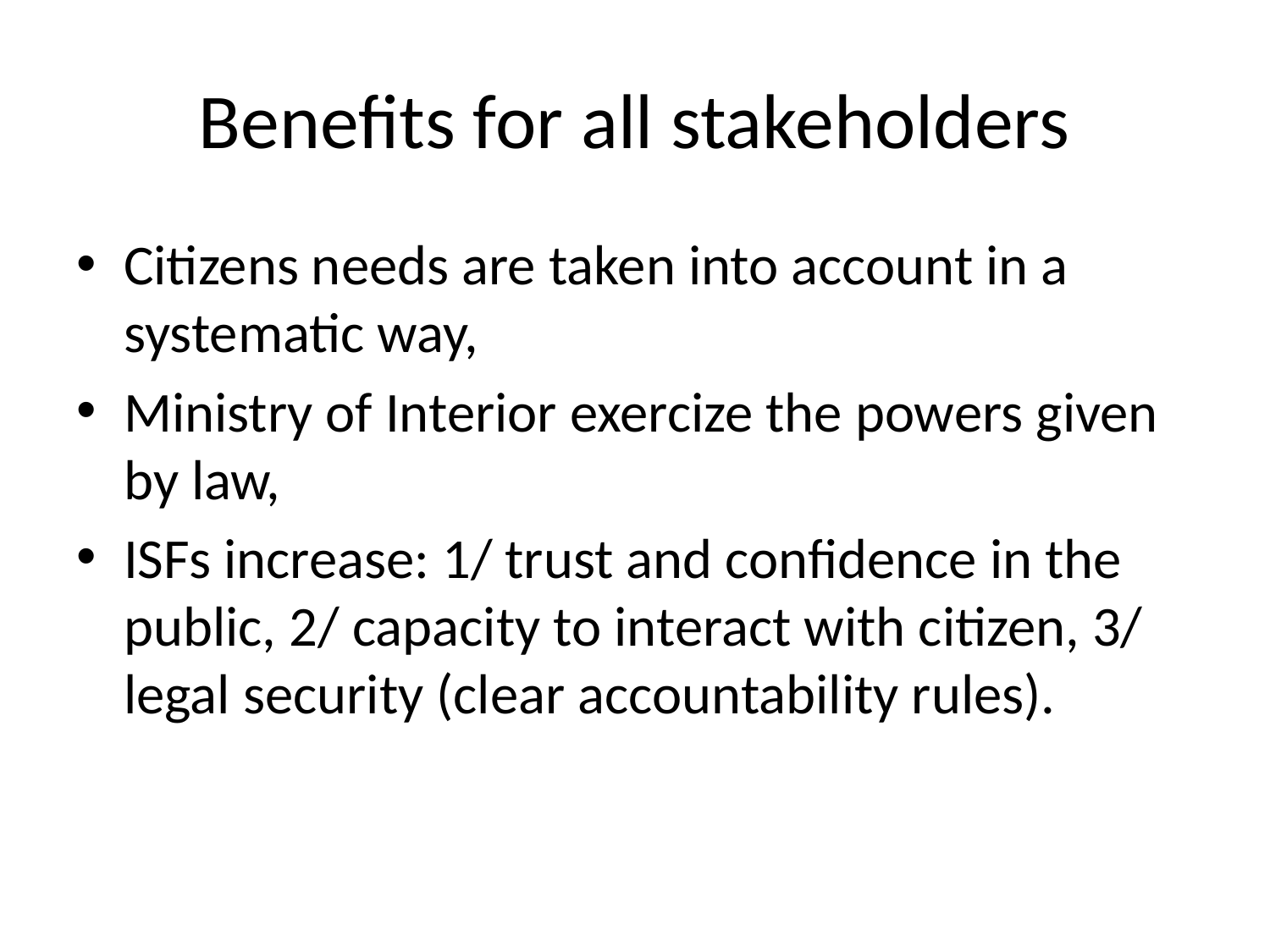

# Benefits for all stakeholders
Citizens needs are taken into account in a systematic way,
Ministry of Interior exercize the powers given by law,
ISFs increase: 1/ trust and confidence in the public, 2/ capacity to interact with citizen, 3/ legal security (clear accountability rules).